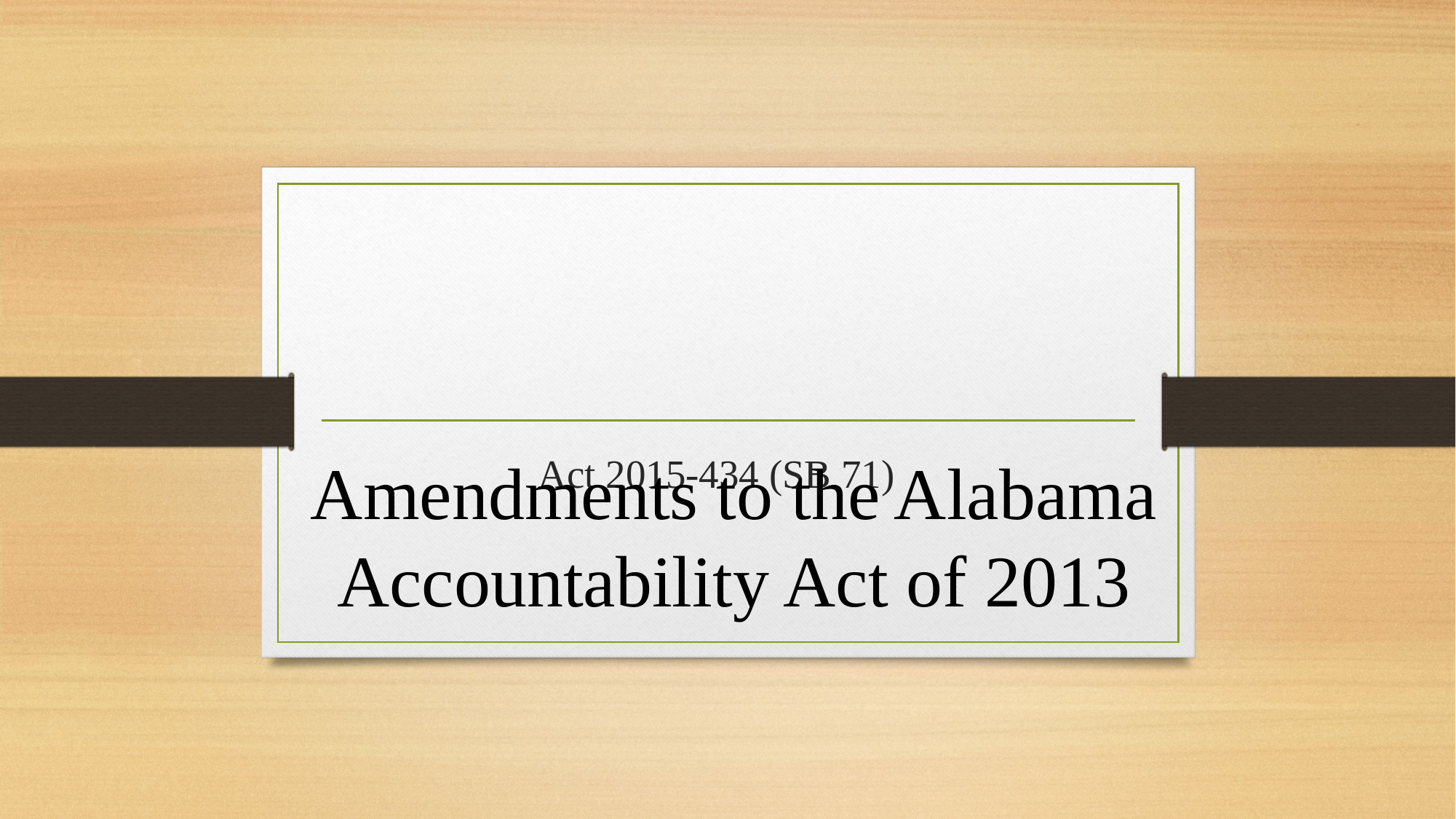

# Act 2015-434 (SB 71)
Amendments to the Alabama Accountability Act of 2013